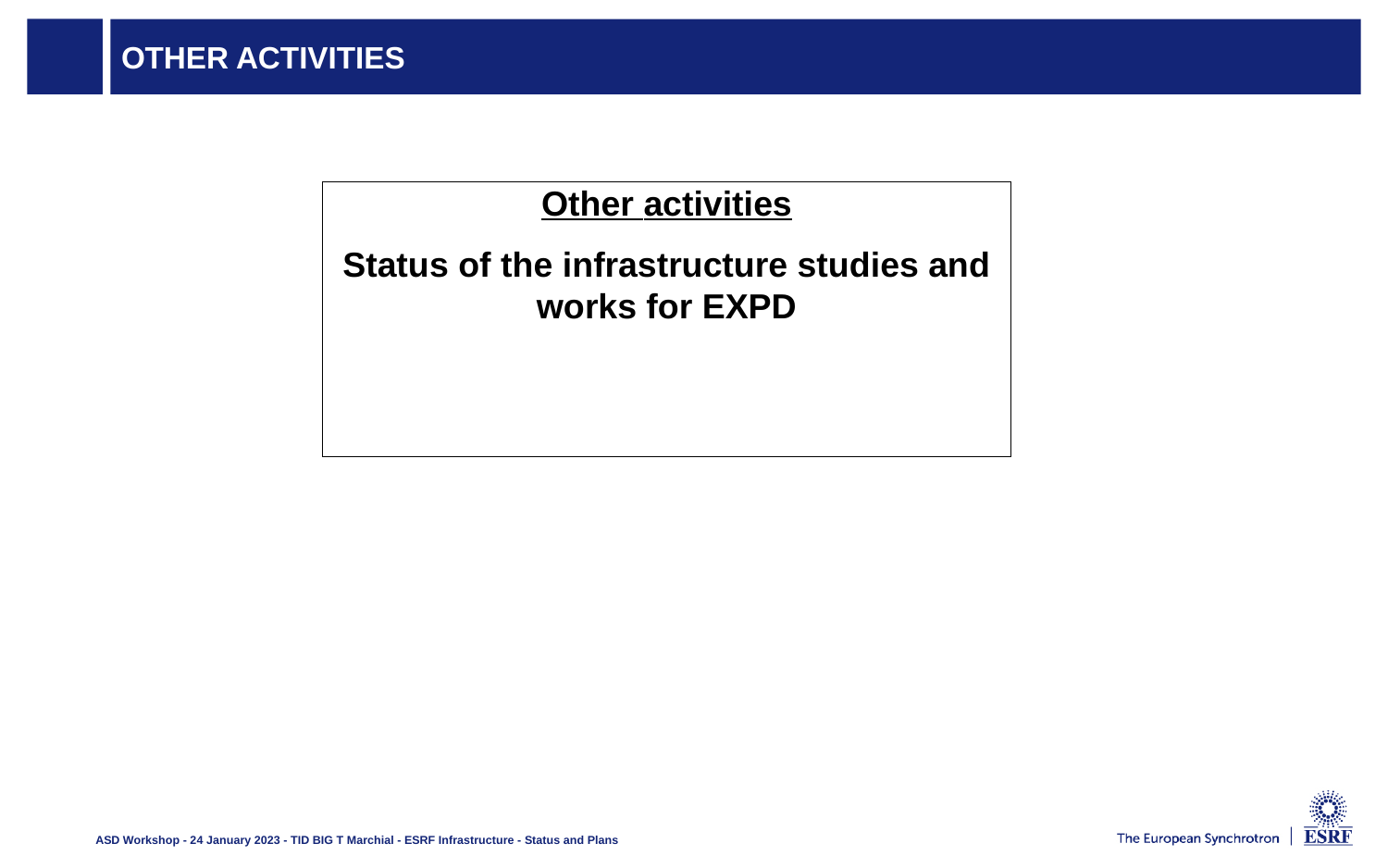

# Other activities
Other activities
Status of the infrastructure studies and works for EXPD

ASD Workshop - 24 January 2023 - TID BIG T Marchial - ESRF Infrastructure - Status and Plans